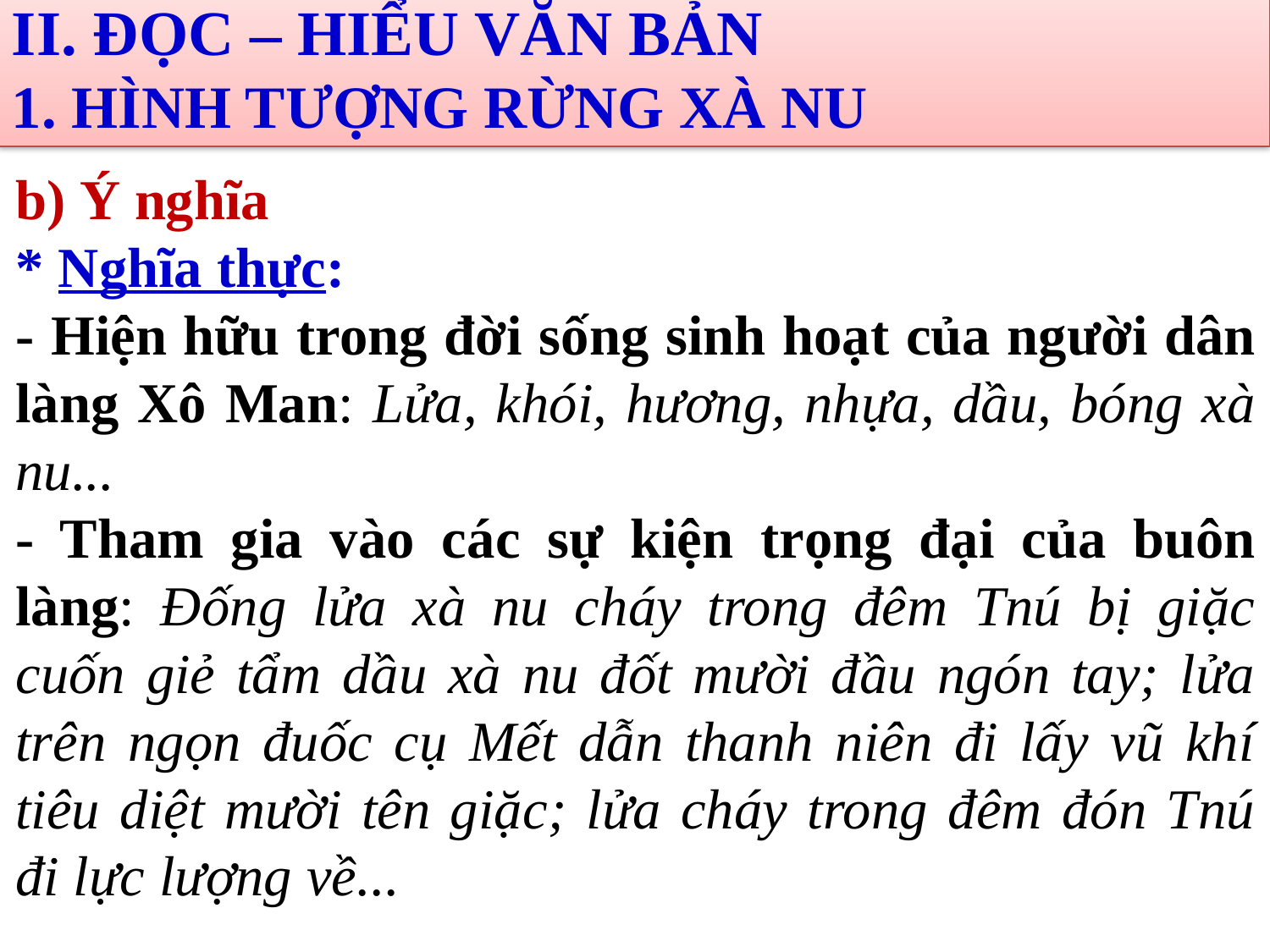

II. ĐỌC – HIỂU VĂN BẢN
1. HÌNH TƯỢNG RỪNG XÀ NU
#
b) Ý nghĩa
* Nghĩa thực:
- Hiện hữu trong đời sống sinh hoạt của người dân làng Xô Man: Lửa, khói, hương, nhựa, dầu, bóng xà nu...
- Tham gia vào các sự kiện trọng đại của buôn làng: Đống lửa xà nu cháy trong đêm Tnú bị giặc cuốn giẻ tẩm dầu xà nu đốt mười đầu ngón tay; lửa trên ngọn đuốc cụ Mết dẫn thanh niên đi lấy vũ khí tiêu diệt mười tên giặc; lửa cháy trong đêm đón Tnú đi lực lượng về...